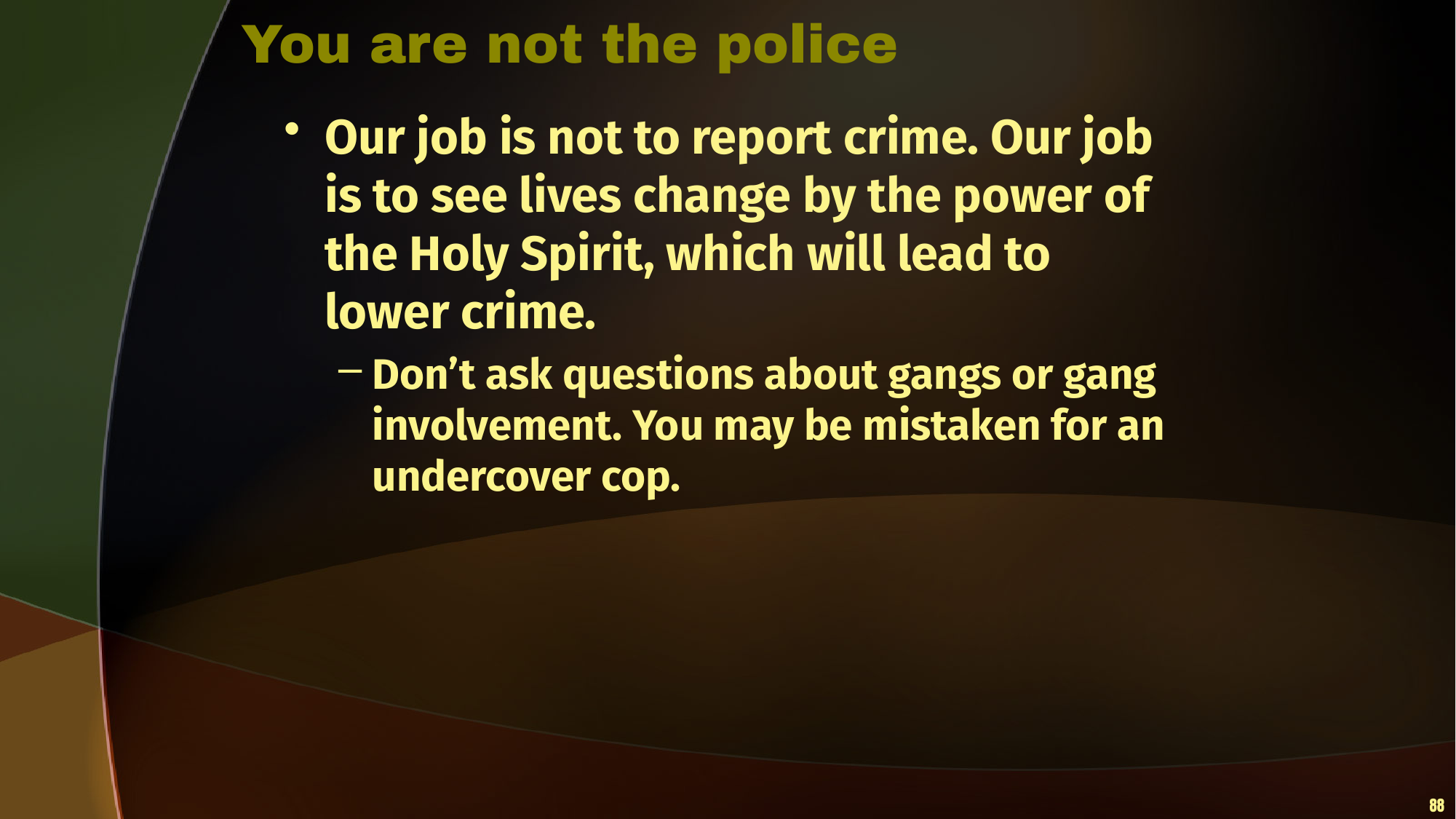

# You are not the police
Our job is not to report crime. Our job is to see lives change by the power of the Holy Spirit, which will lead to lower crime.
Don’t ask questions about gangs or gang involvement. You may be mistaken for an undercover cop.
88